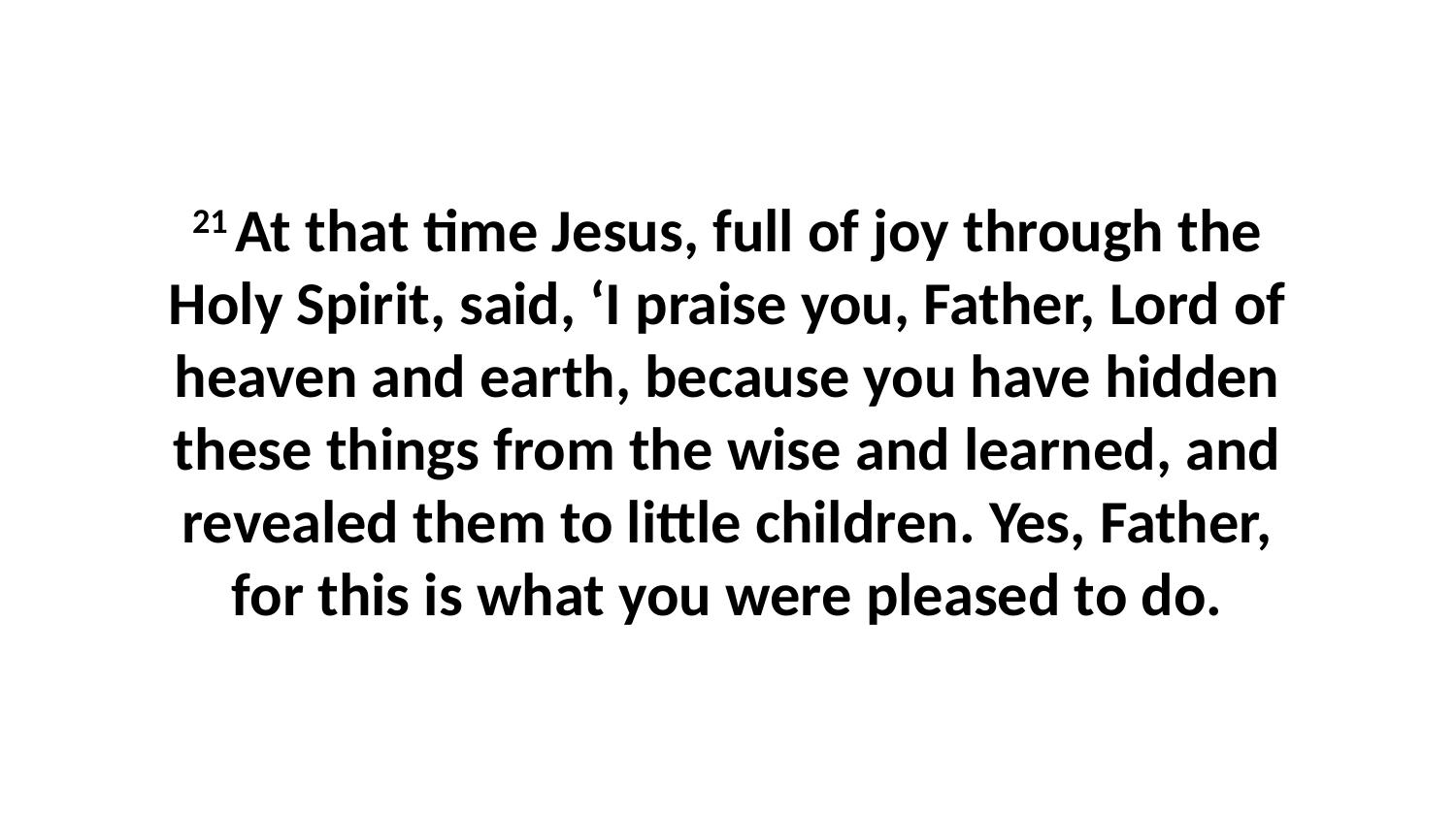

21 At that time Jesus, full of joy through the Holy Spirit, said, ‘I praise you, Father, Lord of heaven and earth, because you have hidden these things from the wise and learned, and revealed them to little children. Yes, Father, for this is what you were pleased to do.